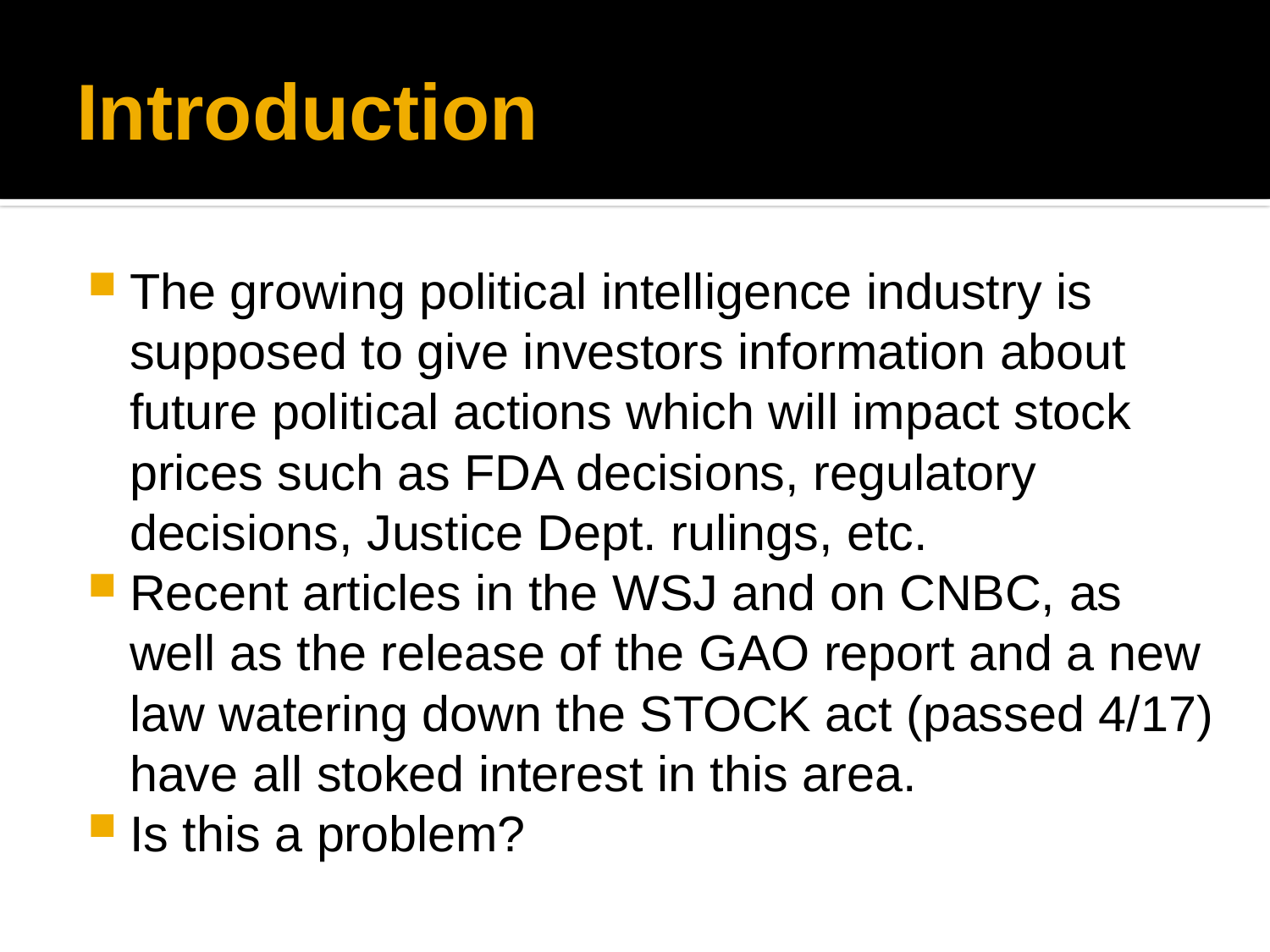

# Introduction
The growing political intelligence industry is supposed to give investors information about future political actions which will impact stock prices such as FDA decisions, regulatory decisions, Justice Dept. rulings, etc.
Recent articles in the WSJ and on CNBC, as well as the release of the GAO report and a new law watering down the STOCK act (passed 4/17) have all stoked interest in this area.
Is this a problem?